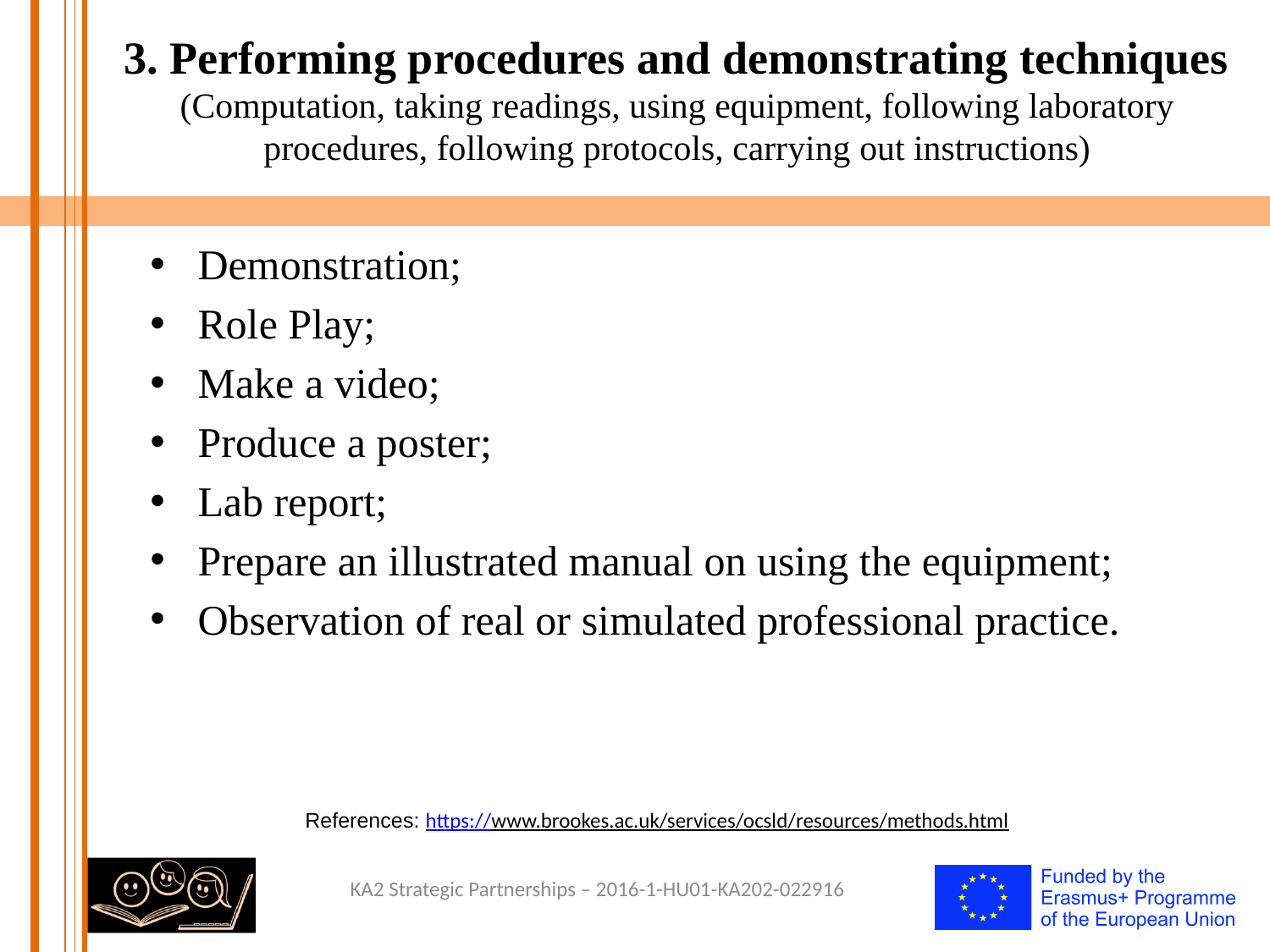

# 3. Performing procedures and demonstrating techniques (Computation, taking readings, using equipment, following laboratory procedures, following protocols, carrying out instructions)
Demonstration;
Role Play;
Make a video;
Produce a poster;
Lab report;
Prepare an illustrated manual on using the equipment;
Observation of real or simulated professional practice.

References: https://www.brookes.ac.uk/services/ocsld/resources/methods.html
KA2 Strategic Partnerships – 2016-1-HU01-KA202-022916